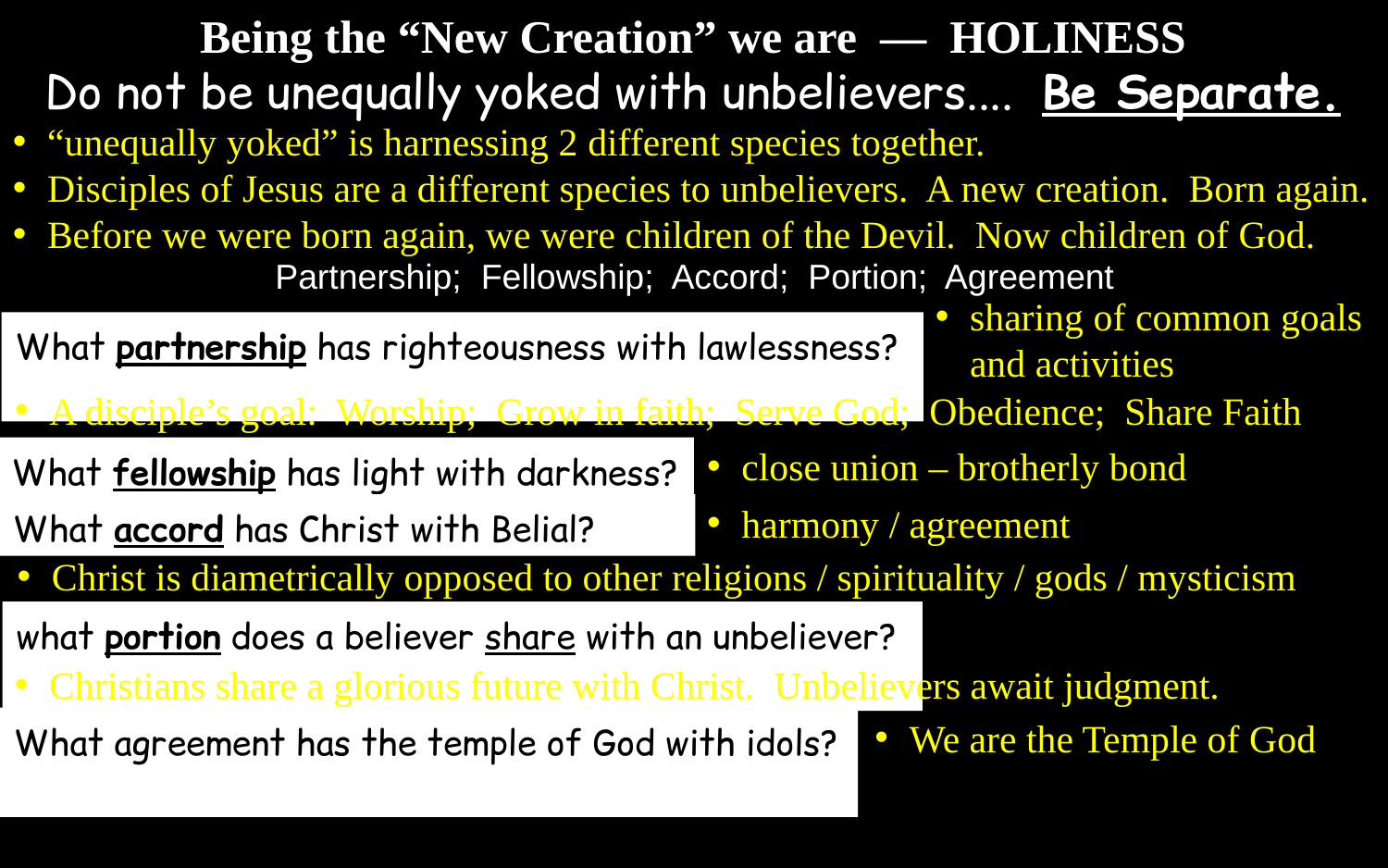

Being the “New Creation” we are  ––  HOLINESS
Do not be unequally yoked with unbelievers....  Be Separate.
“unequally yoked” is harnessing 2 different species together.
Disciples of Jesus are a different species to unbelievers.  A new creation.  Born again.
Before we were born again, we were children of the Devil.  Now children of God.
Partnership;  Fellowship;  Accord;  Portion;  Agreement
sharing of common goals and activities
What partnership has righteousness with lawlessness?
A disciple’s goal:  Worship;  Grow in faith;  Serve God;  Obedience;  Share Faith
close union – brotherly bond
What fellowship has light with darkness?
harmony / agreement
What accord has Christ with Belial?
Christ is diametrically opposed to other religions / spirituality / gods / mysticism
what portion does a believer share with an unbeliever?
Christians share a glorious future with Christ.  Unbelievers await judgment.
We are the Temple of God
What agreement has the temple of God with idols?